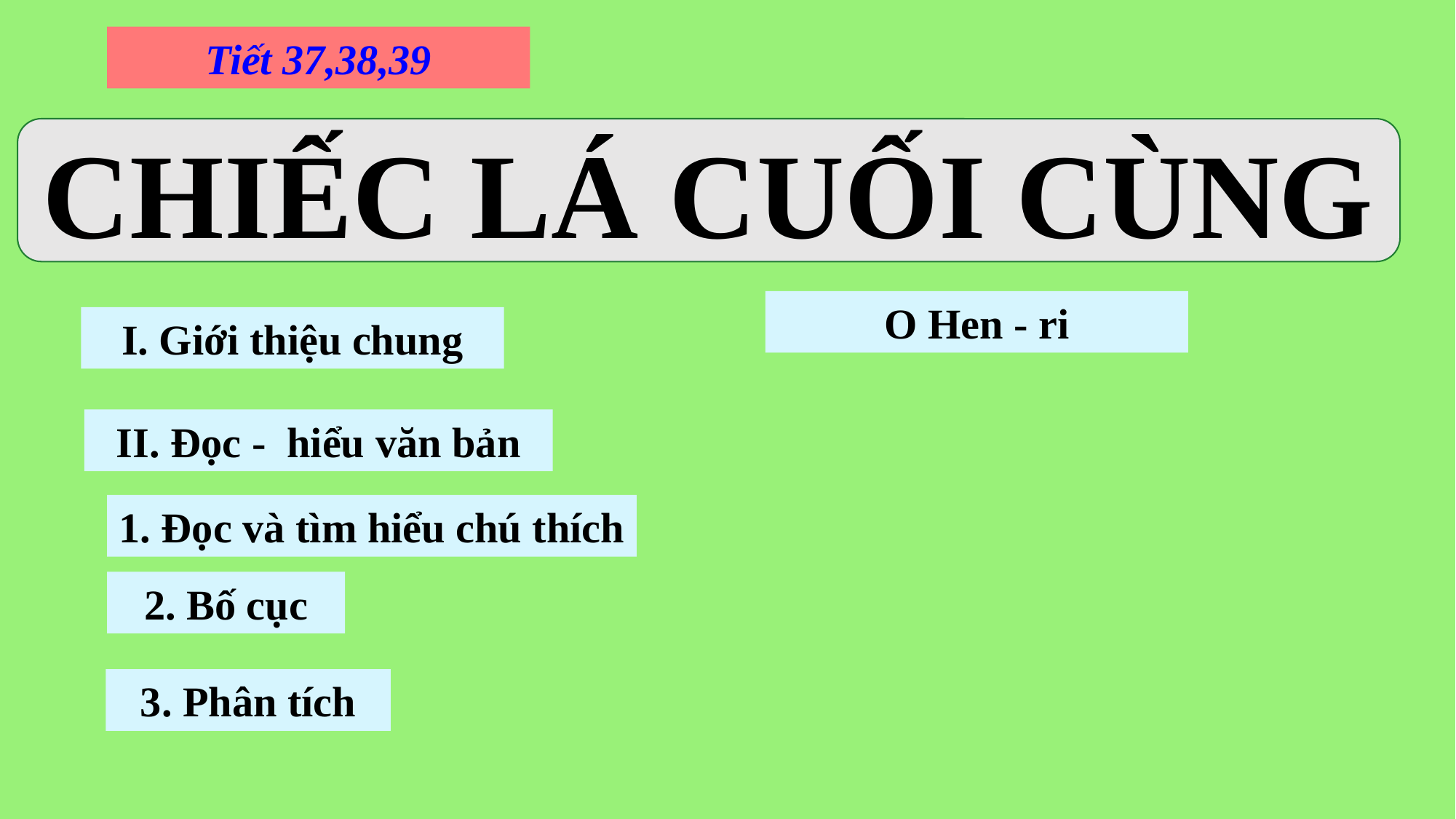

Tiết 37,38,39
CHIẾC LÁ CUỐI CÙNG
O Hen - ri
I. Giới thiệu chung
II. Đọc -  hiểu văn bản
1. Đọc và tìm hiểu chú thích
2. Bố cục
3. Phân tích